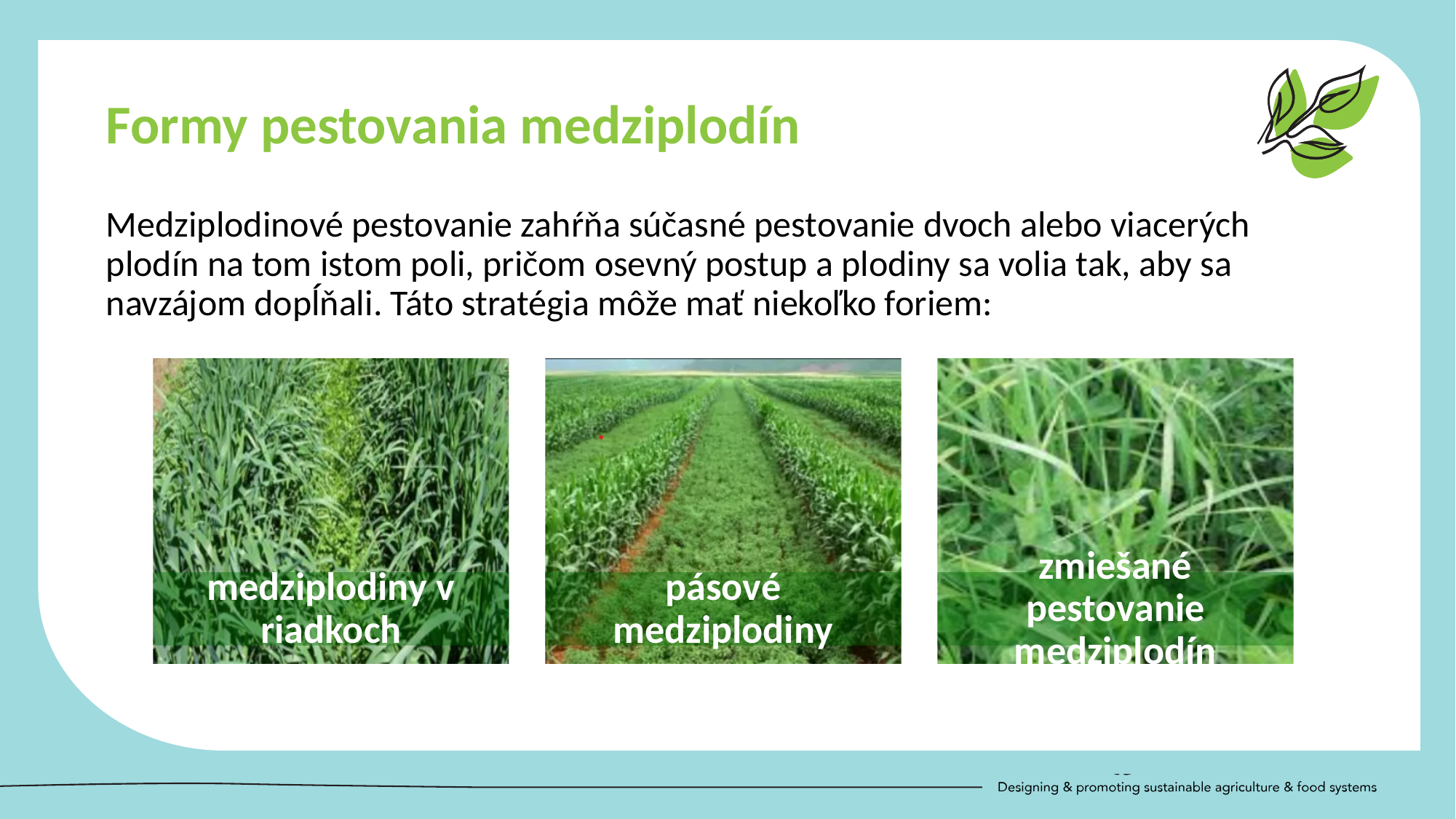

Formy pestovania medziplodín
Medziplodinové pestovanie zahŕňa súčasné pestovanie dvoch alebo viacerých plodín na tom istom poli, pričom osevný postup a plodiny sa volia tak, aby sa navzájom dopĺňali. Táto stratégia môže mať niekoľko foriem:

medziplodiny v riadkoch
pásové medziplodiny
zmiešané pestovanie medziplodín